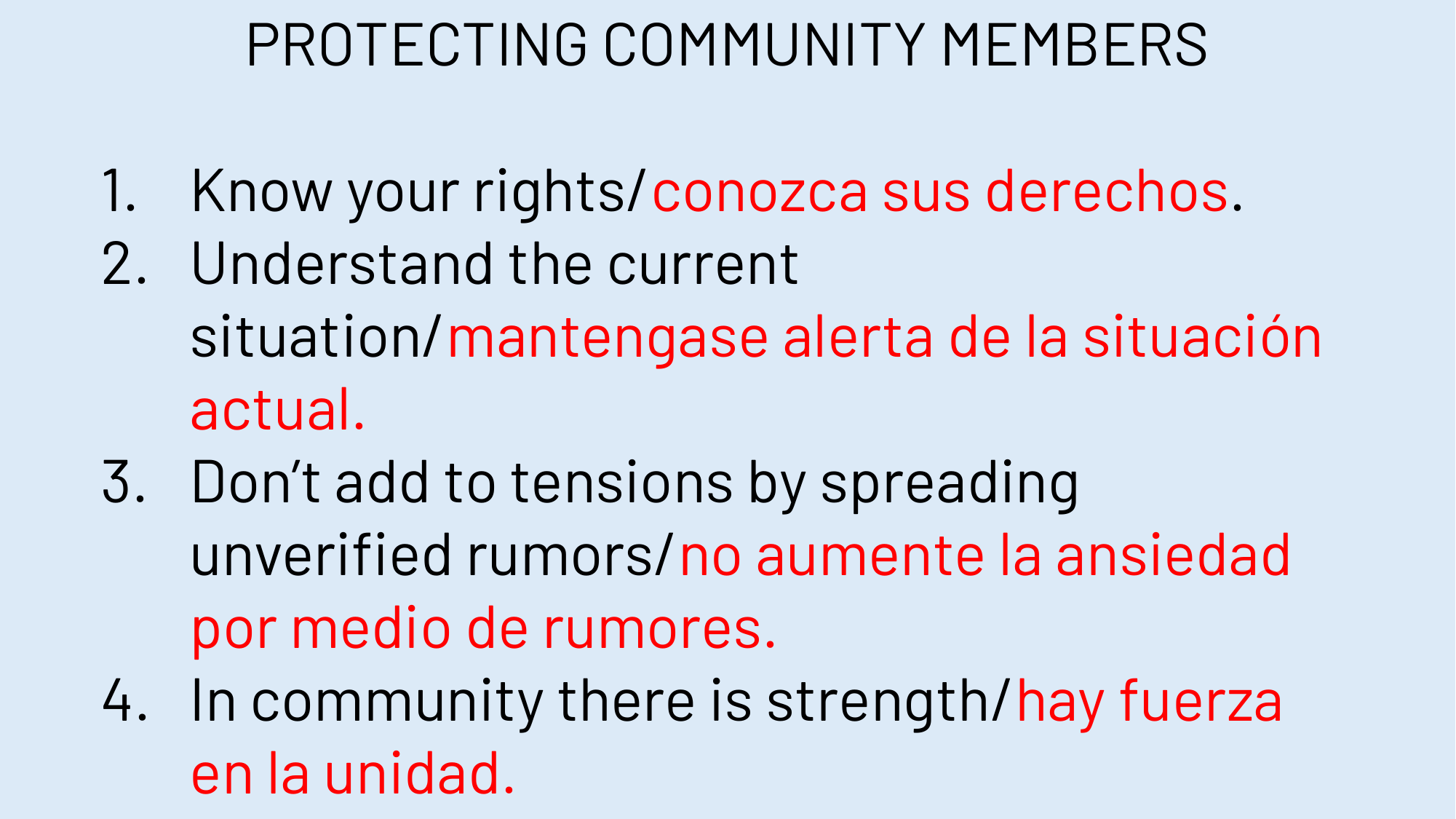

PROTECTING COMMUNITY MEMBERS

Know your rights/conozca sus derechos.
Understand the current situation/mantengase alerta de la situación actual.
Don’t add to tensions by spreading unverified rumors/no aumente la ansiedad por medio de rumores.
In community there is strength/hay fuerza en la unidad.